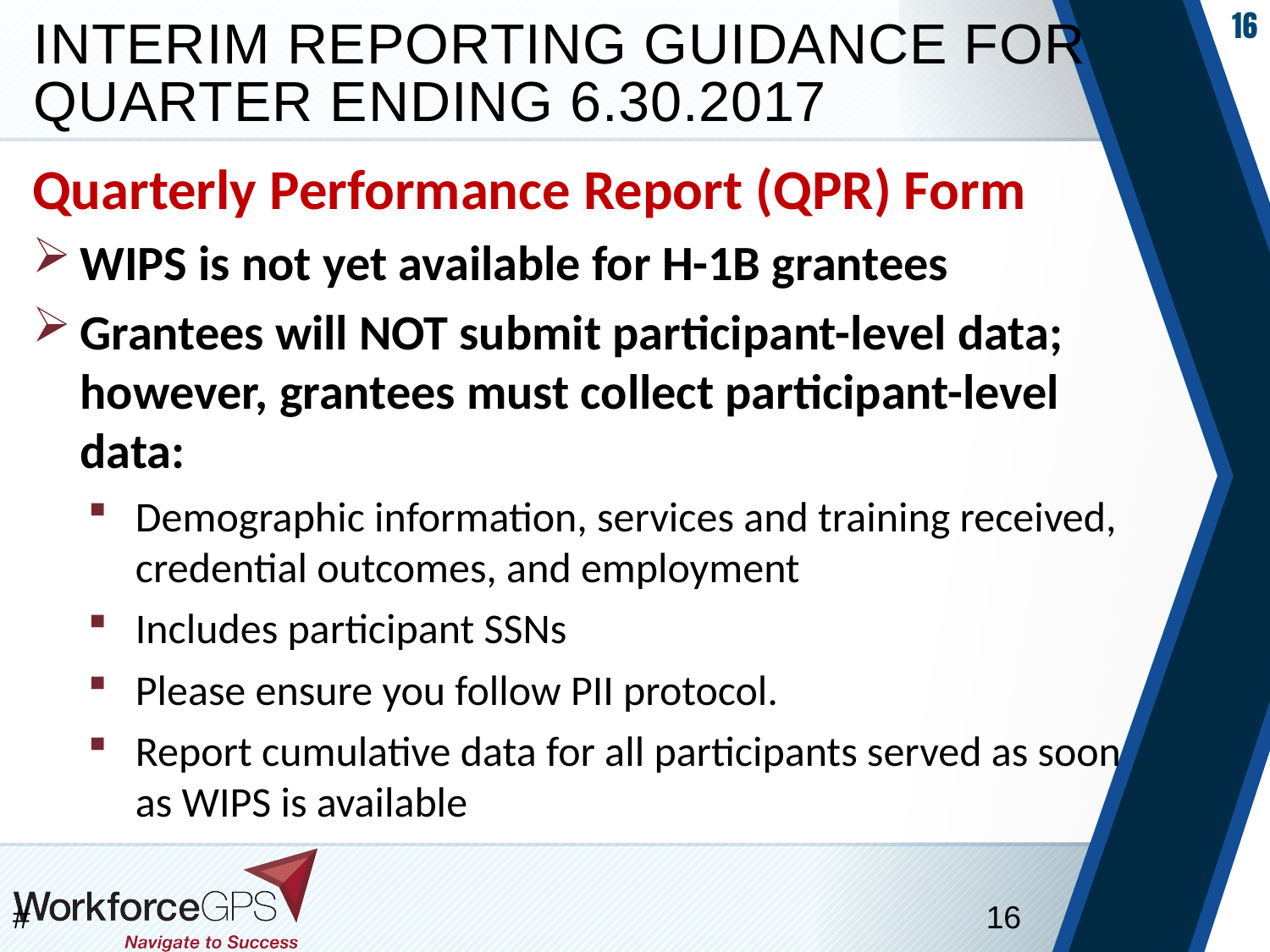

# Interim Reporting Guidance for Quarter Ending 6.30.2017
Quarterly Performance Report (QPR) Form
WIPS is not yet available for H-1B grantees
Grantees will NOT submit participant-level data; however, grantees must collect participant-level data:
Demographic information, services and training received, credential outcomes, and employment
Includes participant SSNs
Please ensure you follow PII protocol.
Report cumulative data for all participants served as soon as WIPS is available

#
16